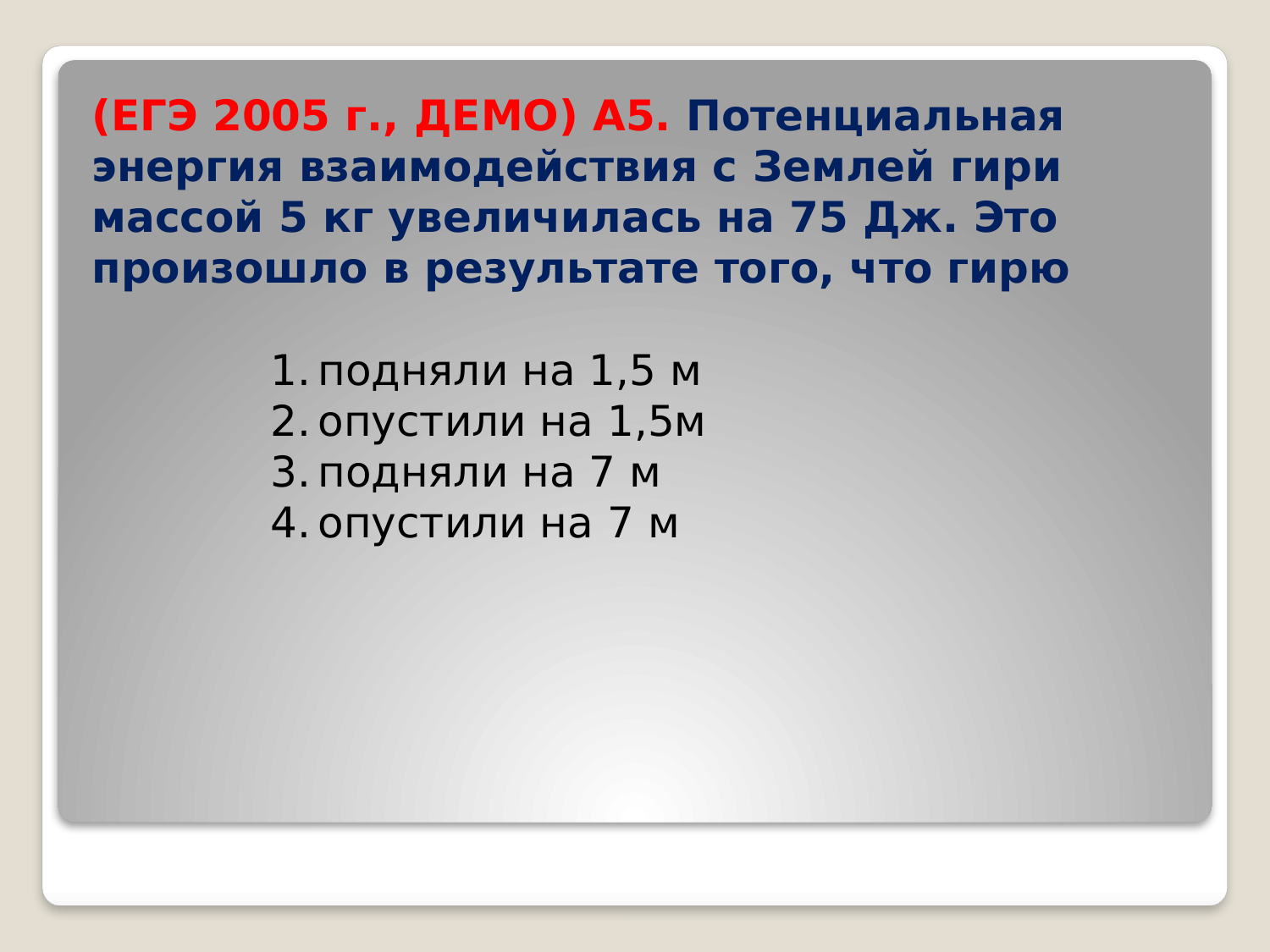

# (ЕГЭ 2005 г., ДЕМО) А5. Потенциальная энергия взаимодействия с Землей гири массой 5 кг увеличилась на 75 Дж. Это произошло в результате того, что гирю
подняли на 1,5 м
опустили на 1,5м
подняли на 7 м
опустили на 7 м